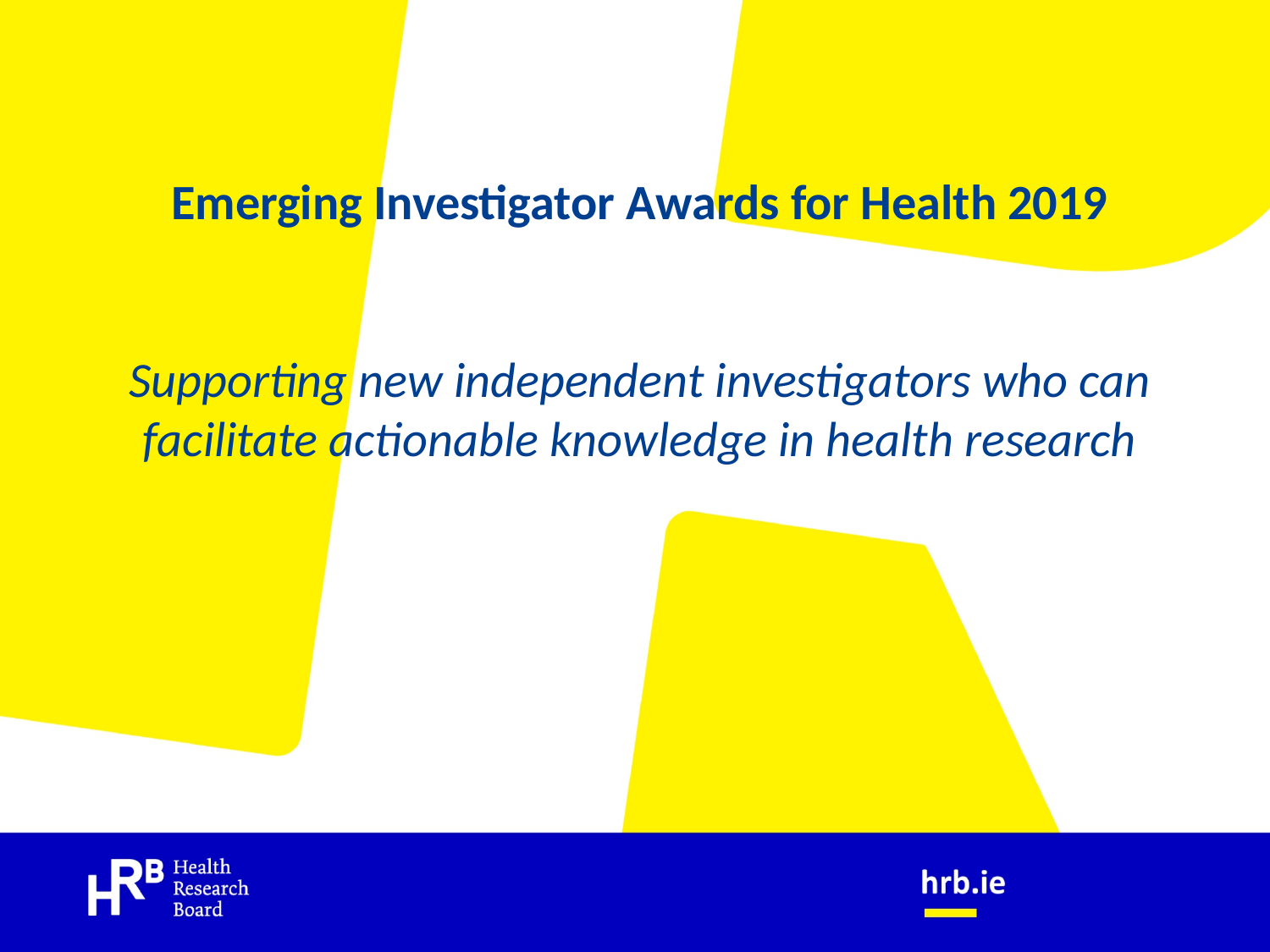

Emerging Investigator Awards for Health 2019

Supporting new independent investigators who can facilitate actionable knowledge in health research